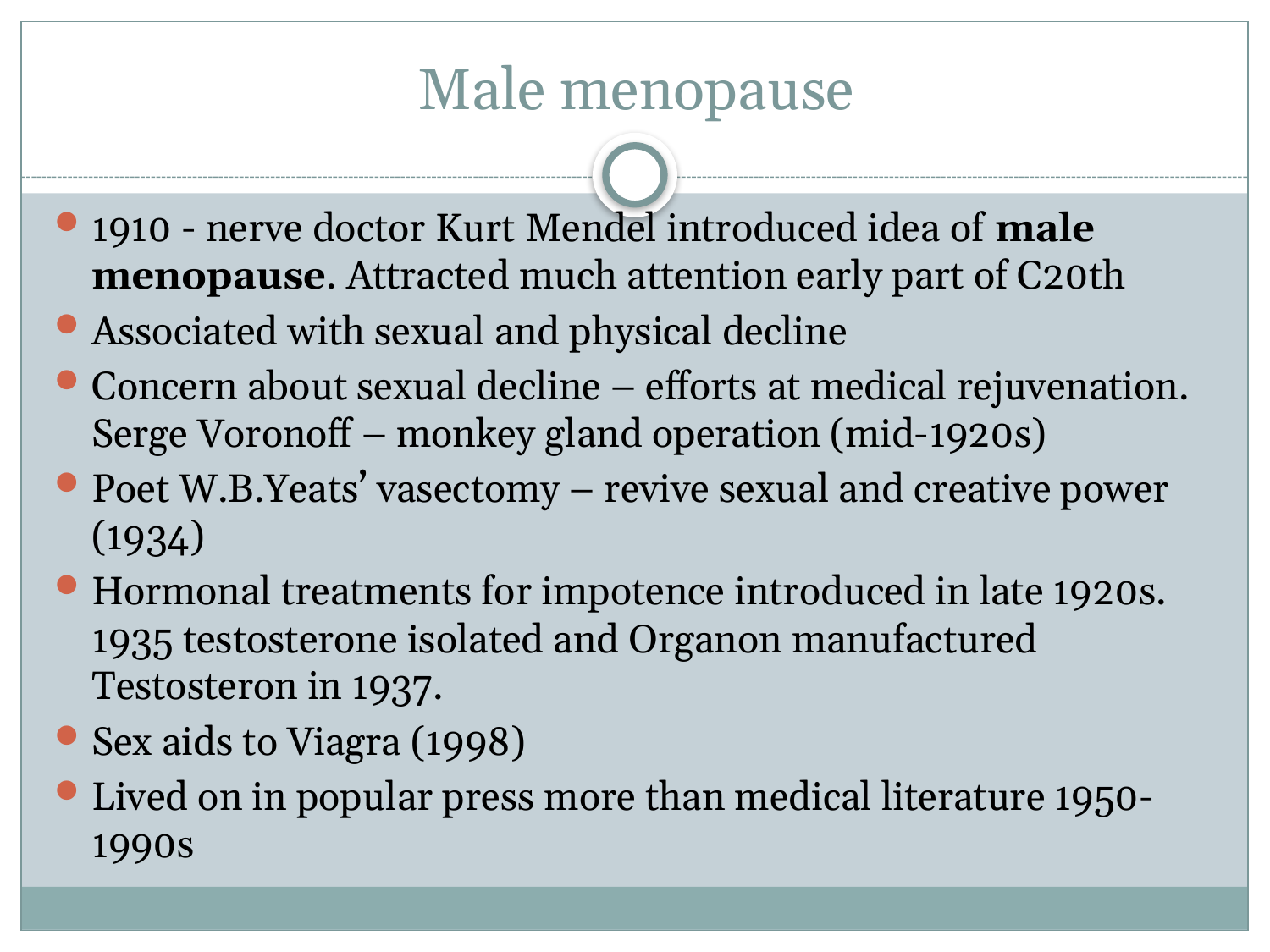

# Male menopause
1910 - nerve doctor Kurt Mendel introduced idea of male menopause. Attracted much attention early part of C20th
Associated with sexual and physical decline
Concern about sexual decline – efforts at medical rejuvenation. Serge Voronoff – monkey gland operation (mid-1920s)
Poet W.B.Yeats’ vasectomy – revive sexual and creative power (1934)
Hormonal treatments for impotence introduced in late 1920s. 1935 testosterone isolated and Organon manufactured Testosteron in 1937.
Sex aids to Viagra (1998)
Lived on in popular press more than medical literature 1950-1990s